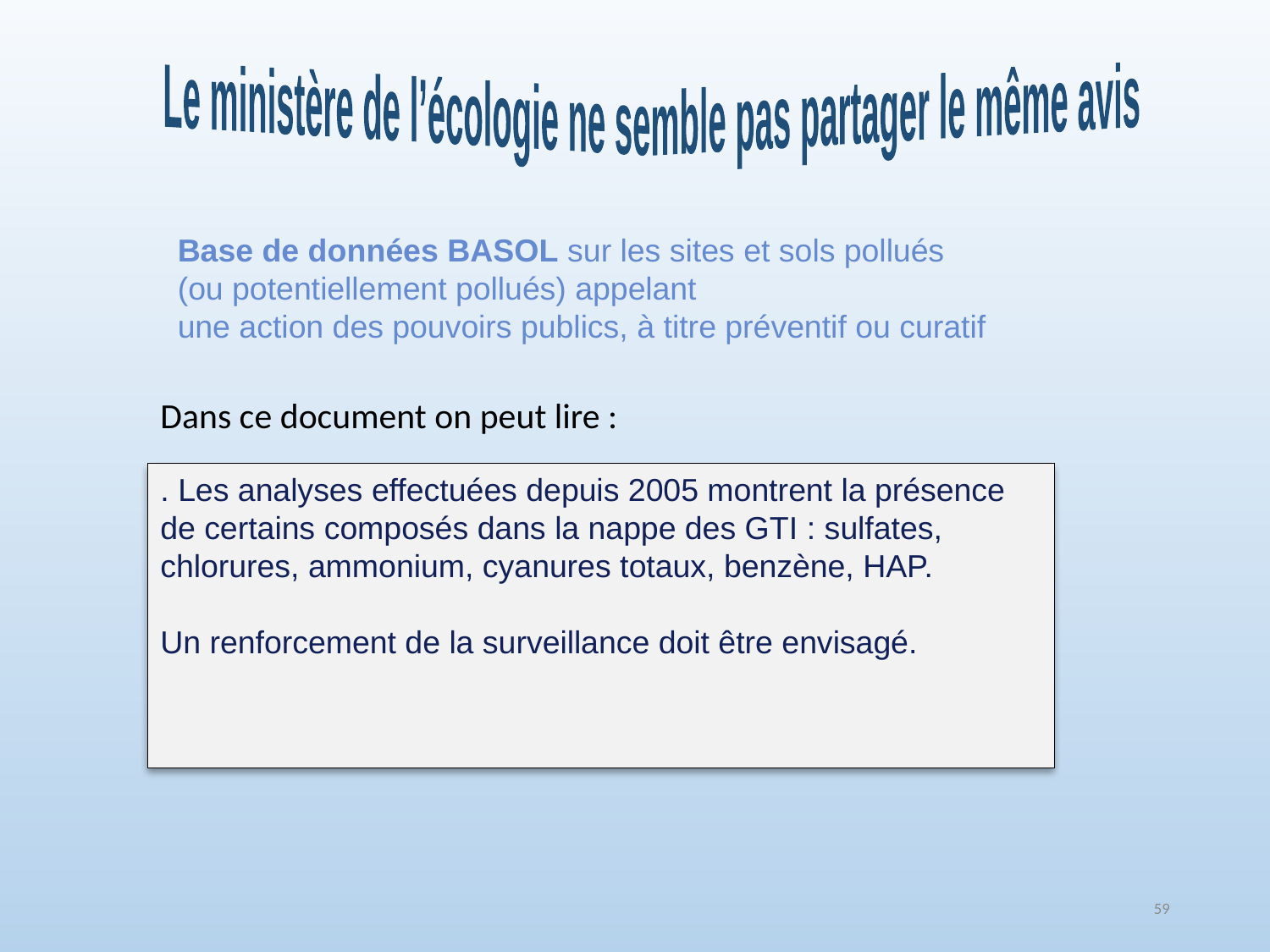

Le ministère de l’écologie ne semble pas partager
 le même avis
Base de données BASOL sur les sites et sols pollués
(ou potentiellement pollués) appelant
une action des pouvoirs publics, à titre préventif ou curatif
Dans ce document on peut lire :

. Les analyses effectuées depuis 2005 montrent la présence de certains composés dans la nappe des GTI : sulfates, chlorures, ammonium, cyanures totaux, benzène, HAP.
Un renforcement de la surveillance doit être envisagé.
59